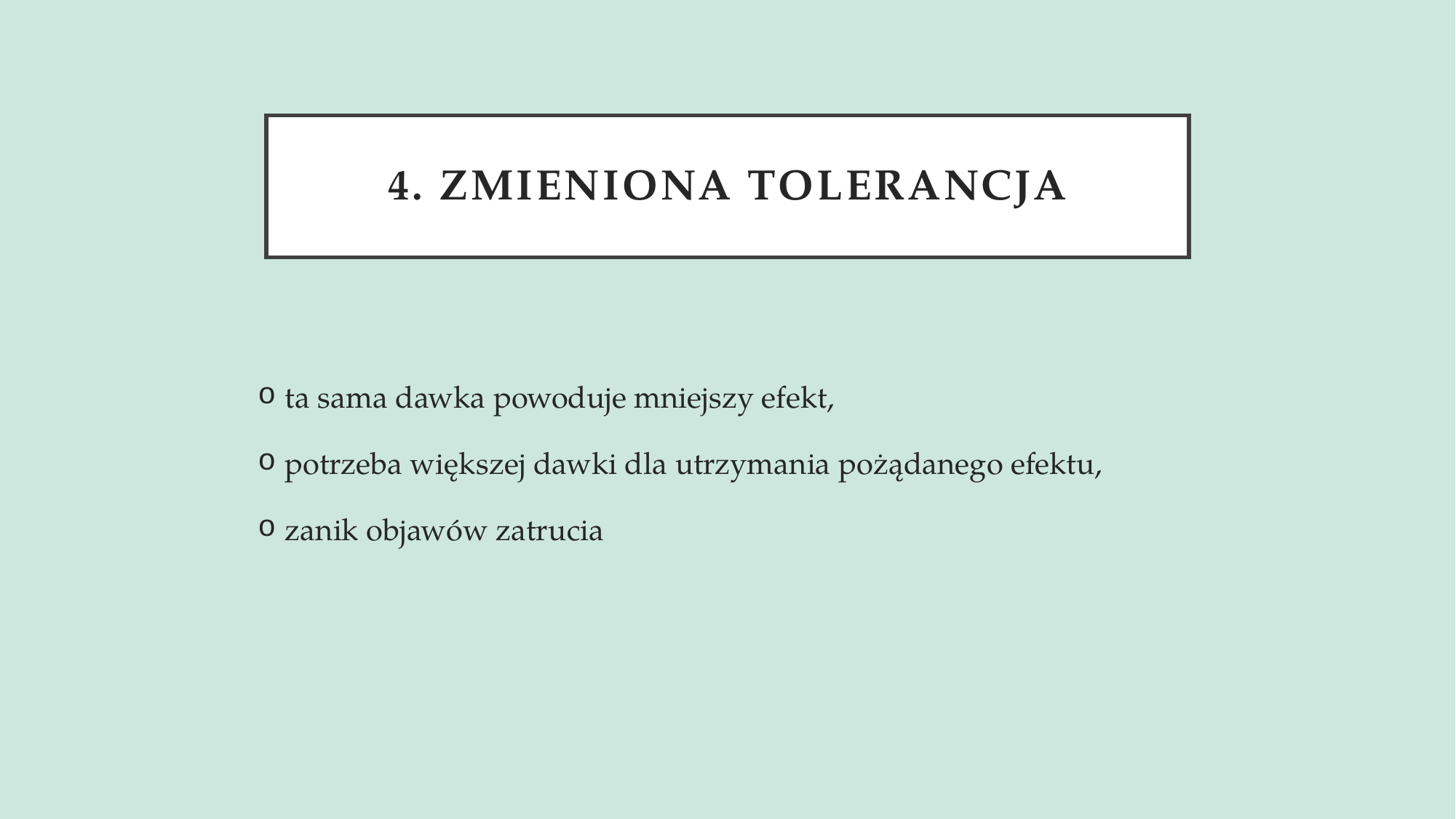

# 4. Zmieniona tolerancja
ta sama dawka powoduje mniejszy efekt,
potrzeba większej dawki dla utrzymania pożądanego efektu,
zanik objawów zatrucia